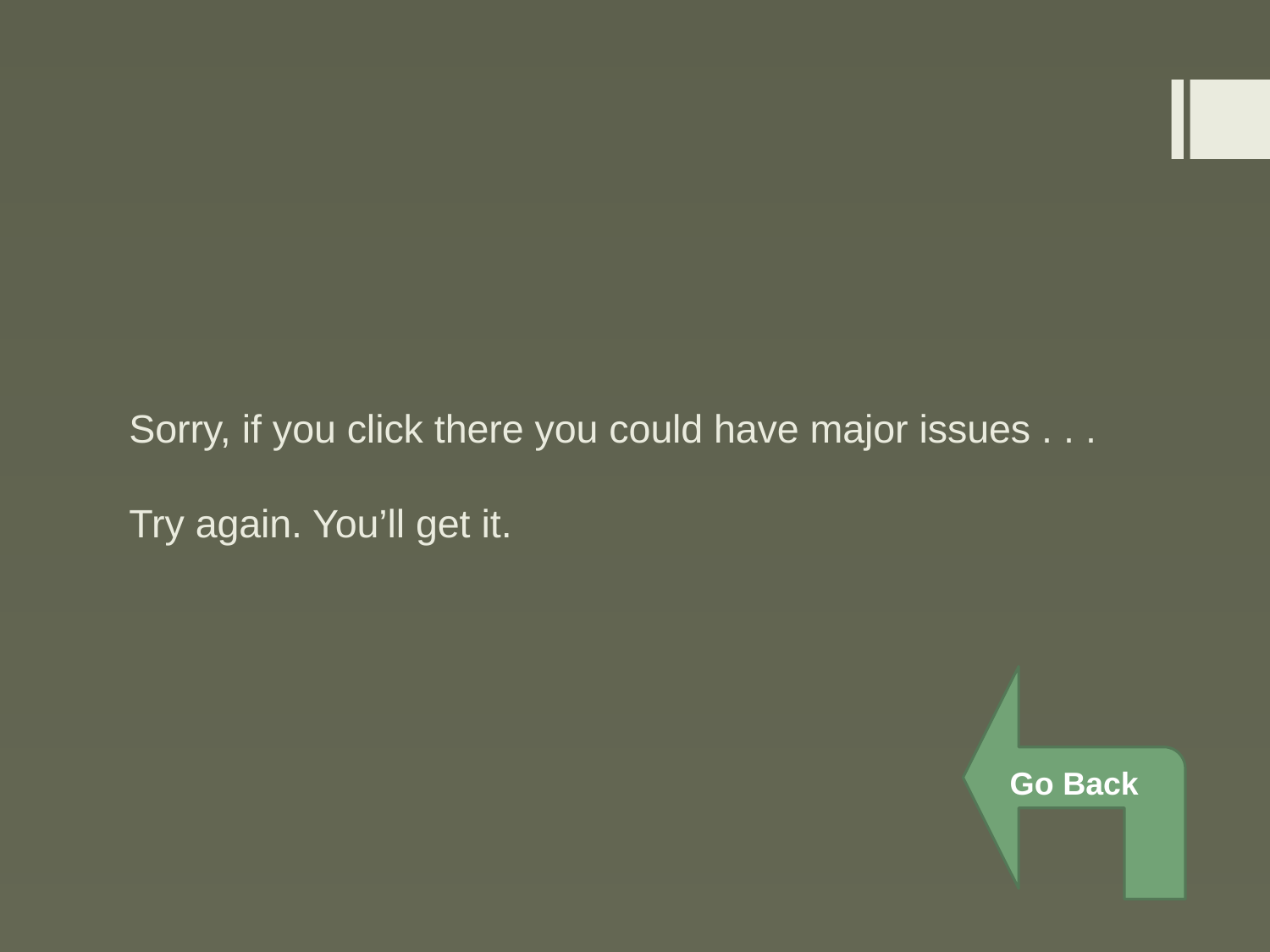

# Sorry, if you click there you could have major issues . . . Try again. You’ll get it.
Go Back